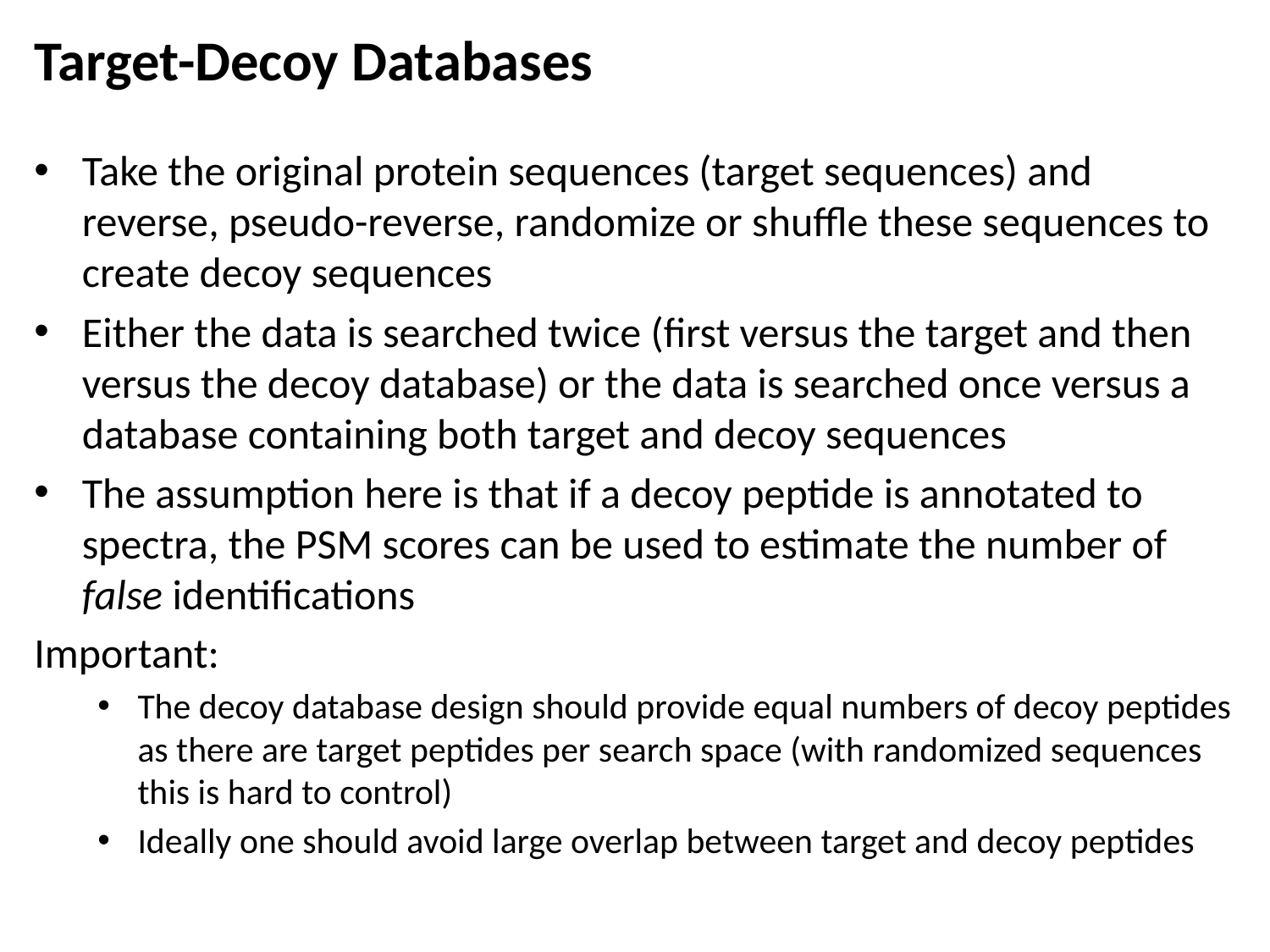

# Target-Decoy Databases
Take the original protein sequences (target sequences) and reverse, pseudo-reverse, randomize or shuffle these sequences to create decoy sequences
Either the data is searched twice (first versus the target and then versus the decoy database) or the data is searched once versus a database containing both target and decoy sequences
The assumption here is that if a decoy peptide is annotated to spectra, the PSM scores can be used to estimate the number of false identifications
Important:
The decoy database design should provide equal numbers of decoy peptides as there are target peptides per search space (with randomized sequences this is hard to control)
Ideally one should avoid large overlap between target and decoy peptides